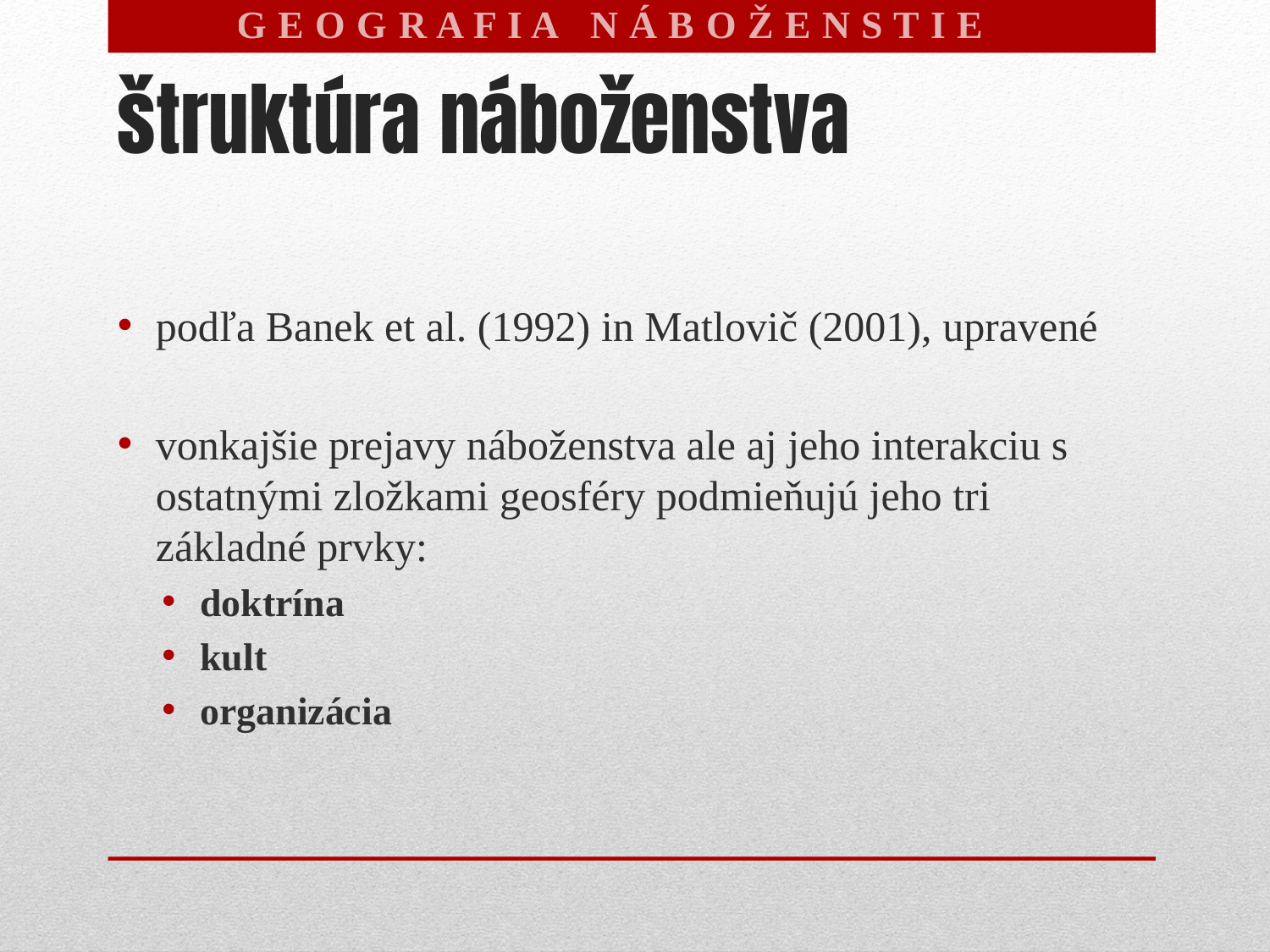

G E O G R A F I A   N Á B O Ž E N S T I E V
# štruktúra náboženstva
podľa Banek et al. (1992) in Matlovič (2001), upravené

vonkajšie prejavy náboženstva ale aj jeho interakciu s ostatnými zložkami geosféry podmieňujú jeho tri základné prvky:
doktrína
kult
organizácia